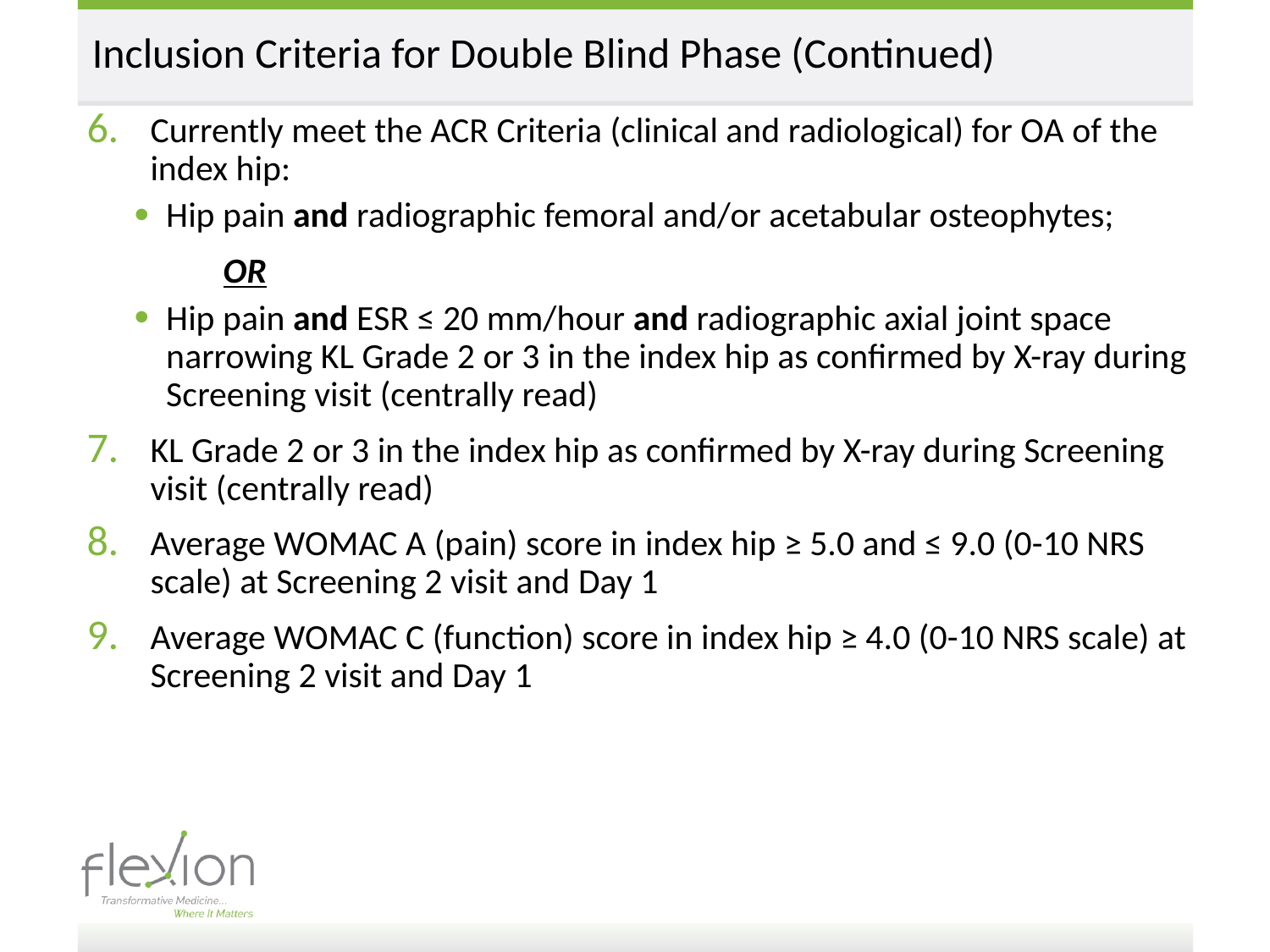

# Inclusion Criteria for Double Blind Phase (Continued)
Currently meet the ACR Criteria (clinical and radiological) for OA of the index hip:
Hip pain and radiographic femoral and/or acetabular osteophytes;
	OR
Hip pain and ESR ≤ 20 mm/hour and radiographic axial joint space narrowing KL Grade 2 or 3 in the index hip as confirmed by X-ray during Screening visit (centrally read)
KL Grade 2 or 3 in the index hip as confirmed by X-ray during Screening visit (centrally read)
Average WOMAC A (pain) score in index hip ≥ 5.0 and ≤ 9.0 (0-10 NRS scale) at Screening 2 visit and Day 1
Average WOMAC C (function) score in index hip ≥ 4.0 (0-10 NRS scale) at Screening 2 visit and Day 1